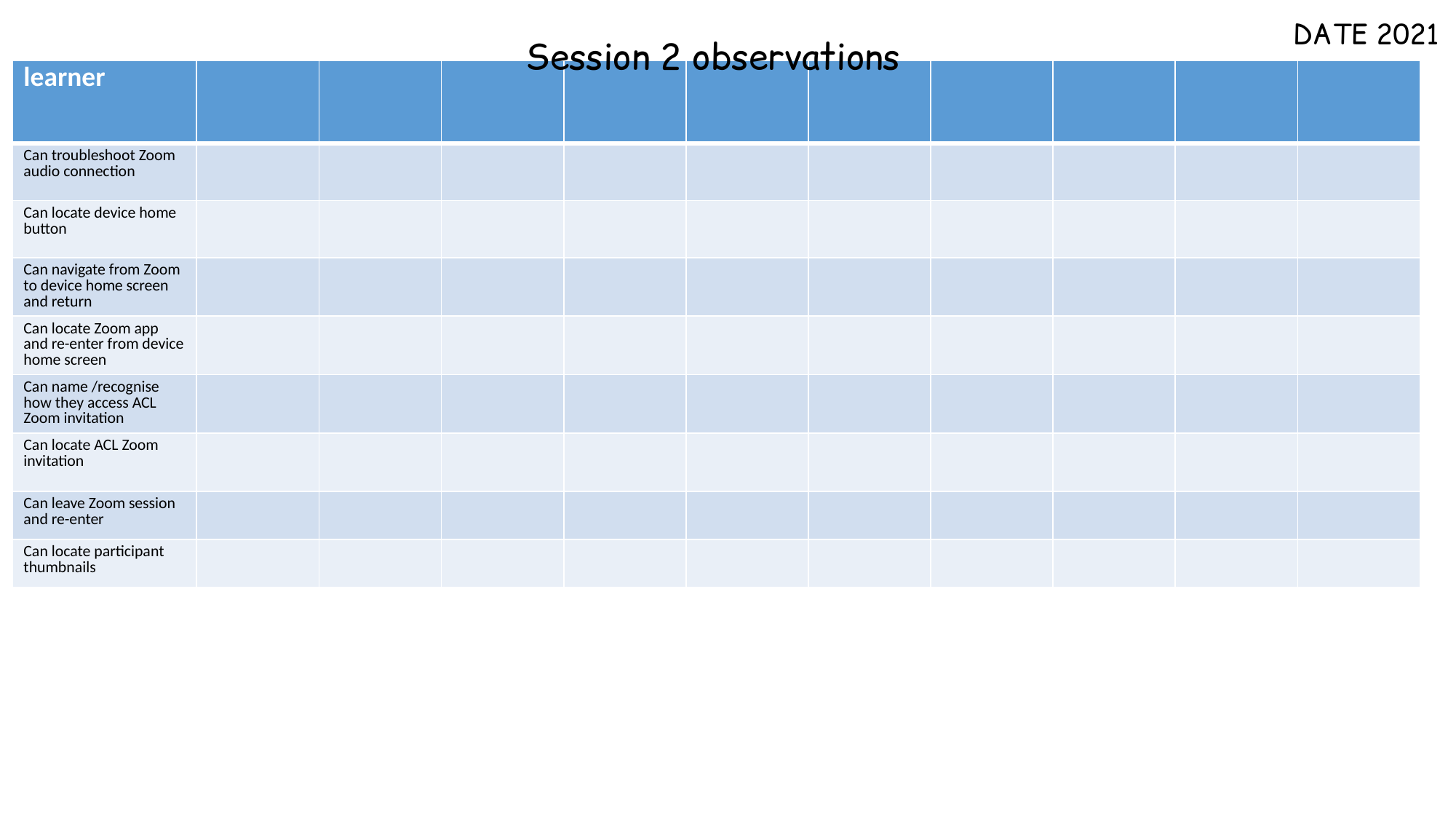

DATE 2021
Session 2 observations
| learner |  |  |  |  |  |  |  |  |  |  |
| --- | --- | --- | --- | --- | --- | --- | --- | --- | --- | --- |
| Can troubleshoot Zoom audio connection |  |  |  |  |  |  |  |  |  |  |
| Can locate device home button |  |  |  |  |  |  |  |  |  |  |
| Can navigate from Zoom to device home screen and return |  |  |  |  |  |  |  |  |  |  |
| Can locate Zoom app and re-enter from device home screen |  |  |  |  |  |  |  |  |  |  |
| Can name /recognise how they access ACL Zoom invitation |  |  |  |  |  |  |  |  |  |  |
| Can locate ACL Zoom invitation |  |  |  |  |  |  |  |  |  |  |
| Can leave Zoom session and re-enter |  |  |  |  |  |  |  |  |  |  |
| Can locate participant thumbnails |  |  |  |  |  |  |  |  |  |  |